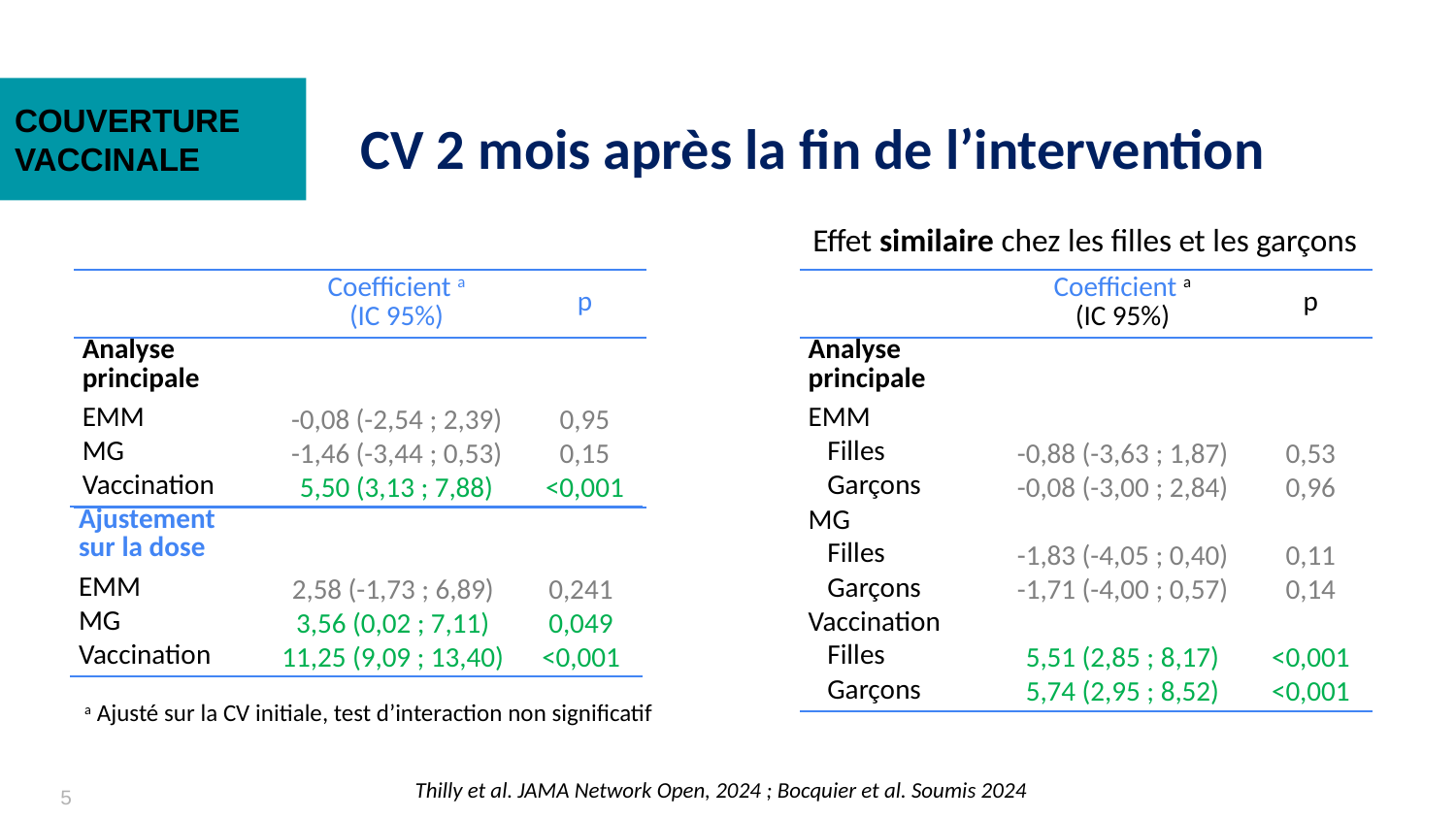

COUVERTURE VACCINALE
# CV 2 mois après la fin de l’intervention
Effet similaire chez les filles et les garçons
|  | Coefficient a (IC 95%) | p |
| --- | --- | --- |
| Analyse principale |  |  |
| EMM | -0,08 (-2,54 ; 2,39) | 0,95 |
| MG | -1,46 (-3,44 ; 0,53) | 0,15 |
| Vaccination | 5,50 (3,13 ; 7,88) | <0,001 |
|  | Coefficient a (IC 95%) | p |
| --- | --- | --- |
| Analyse principale |  |  |
| EMM |  |  |
| Filles | -0,88 (-3,63 ; 1,87) | 0,53 |
| Garçons | -0,08 (-3,00 ; 2,84) | 0,96 |
| MG |  |  |
| Filles | -1,83 (-4,05 ; 0,40) | 0,11 |
| Garçons | -1,71 (-4,00 ; 0,57) | 0,14 |
| Vaccination |  |  |
| Filles | 5,51 (2,85 ; 8,17) | <0,001 |
| Garçons | 5,74 (2,95 ; 8,52) | <0,001 |
| Ajustement sur la dose |  |  |
| --- | --- | --- |
| EMM | 2,58 (-1,73 ; 6,89) | 0,241 |
| MG | 3,56 (0,02 ; 7,11) | 0,049 |
| Vaccination | 11,25 (9,09 ; 13,40) | <0,001 |
a Ajusté sur la CV initiale, test d’interaction non significatif
Thilly et al. JAMA Network Open, 2024 ; Bocquier et al. Soumis 2024
5